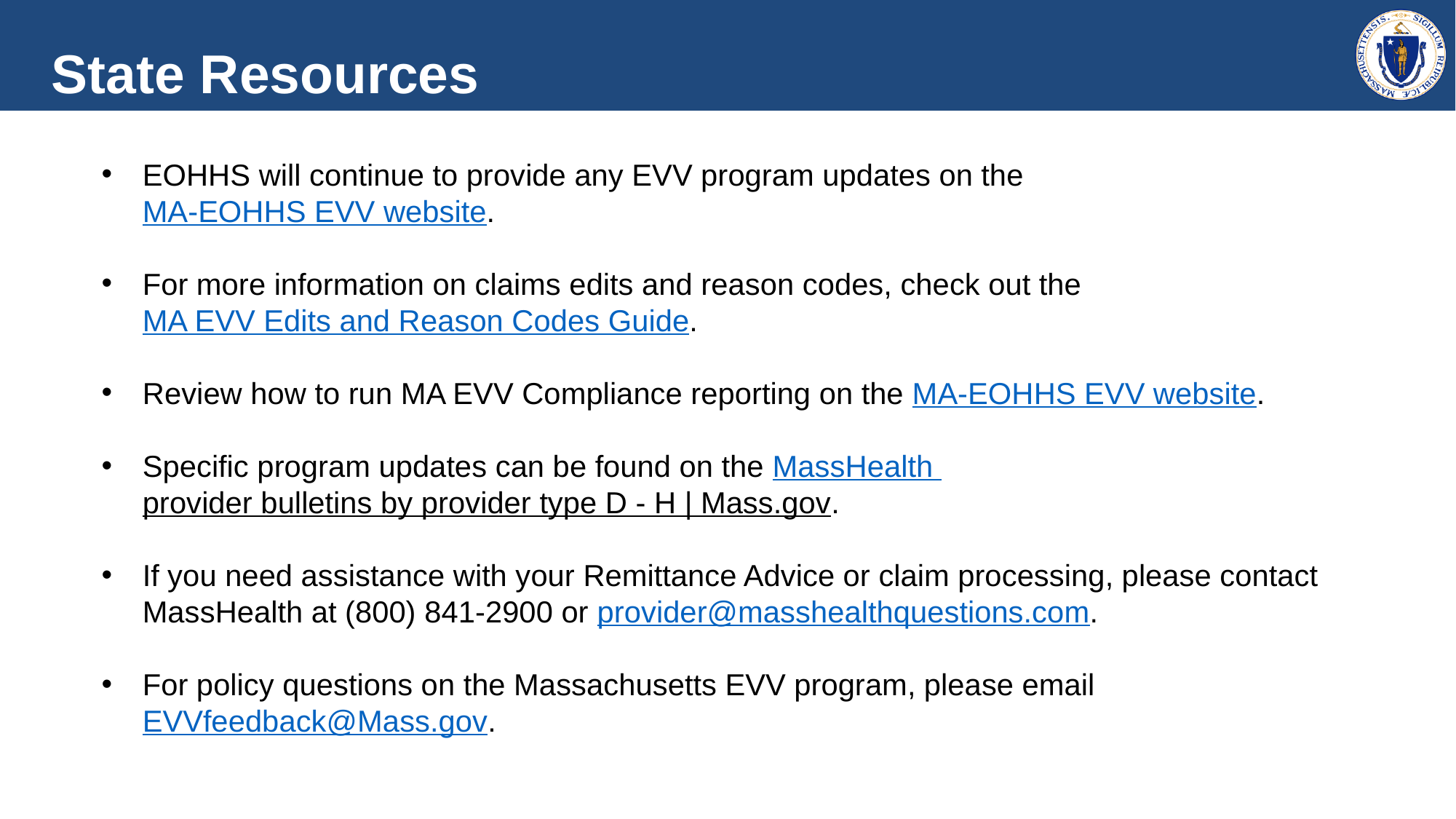

# State Resources
EOHHS will continue to provide any EVV program updates on the MA-EOHHS EVV website.

For more information on claims edits and reason codes, check out the MA EVV Edits and Reason Codes Guide.

Review how to run MA EVV Compliance reporting on the MA-EOHHS EVV website.

Specific program updates can be found on the MassHealth provider bulletins by provider type D - H | Mass.gov.

If you need assistance with your Remittance Advice or claim processing, please contact MassHealth at (800) 841-2900 or provider@masshealthquestions.com.

For policy questions on the Massachusetts EVV program, please email EVVfeedback@Mass.gov.